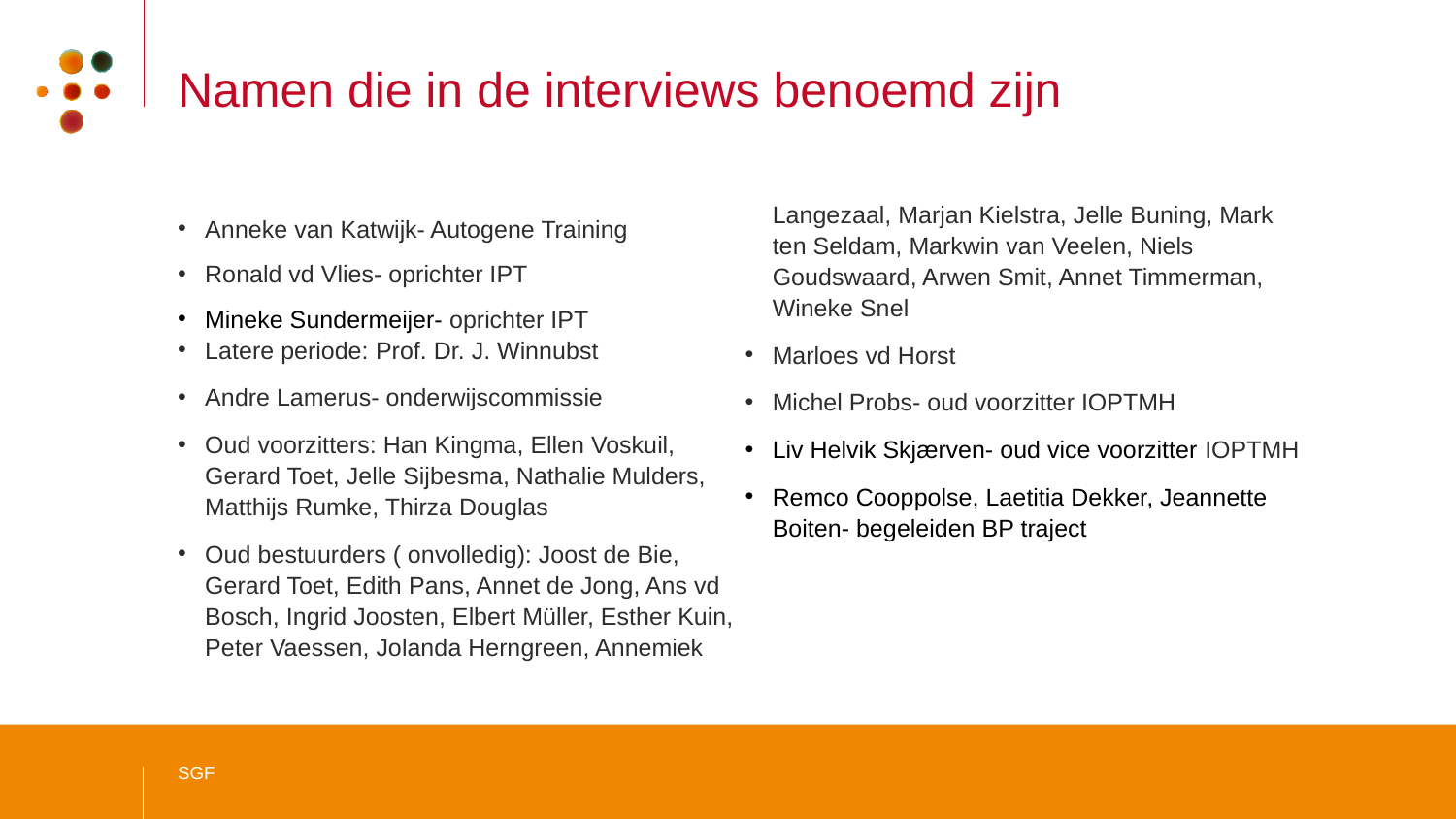

# Namen die in de interviews benoemd zijn
Anneke van Katwijk- Autogene Training
Ronald vd Vlies- oprichter IPT
Mineke Sundermeijer- oprichter IPT
Latere periode: Prof. Dr. J. Winnubst
Andre Lamerus- onderwijscommissie
Oud voorzitters: Han Kingma, Ellen Voskuil, Gerard Toet, Jelle Sijbesma, Nathalie Mulders, Matthijs Rumke, Thirza Douglas
Oud bestuurders ( onvolledig): Joost de Bie, Gerard Toet, Edith Pans, Annet de Jong, Ans vd Bosch, Ingrid Joosten, Elbert Müller, Esther Kuin, Peter Vaessen, Jolanda Herngreen, Annemiek Langezaal, Marjan Kielstra, Jelle Buning, Mark ten Seldam, Markwin van Veelen, Niels Goudswaard, Arwen Smit, Annet Timmerman, Wineke Snel
Marloes vd Horst
Michel Probs- oud voorzitter IOPTMH
Liv Helvik Skjærven- oud vice voorzitter IOPTMH
Remco Cooppolse, Laetitia Dekker, Jeannette Boiten- begeleiden BP traject

SGF